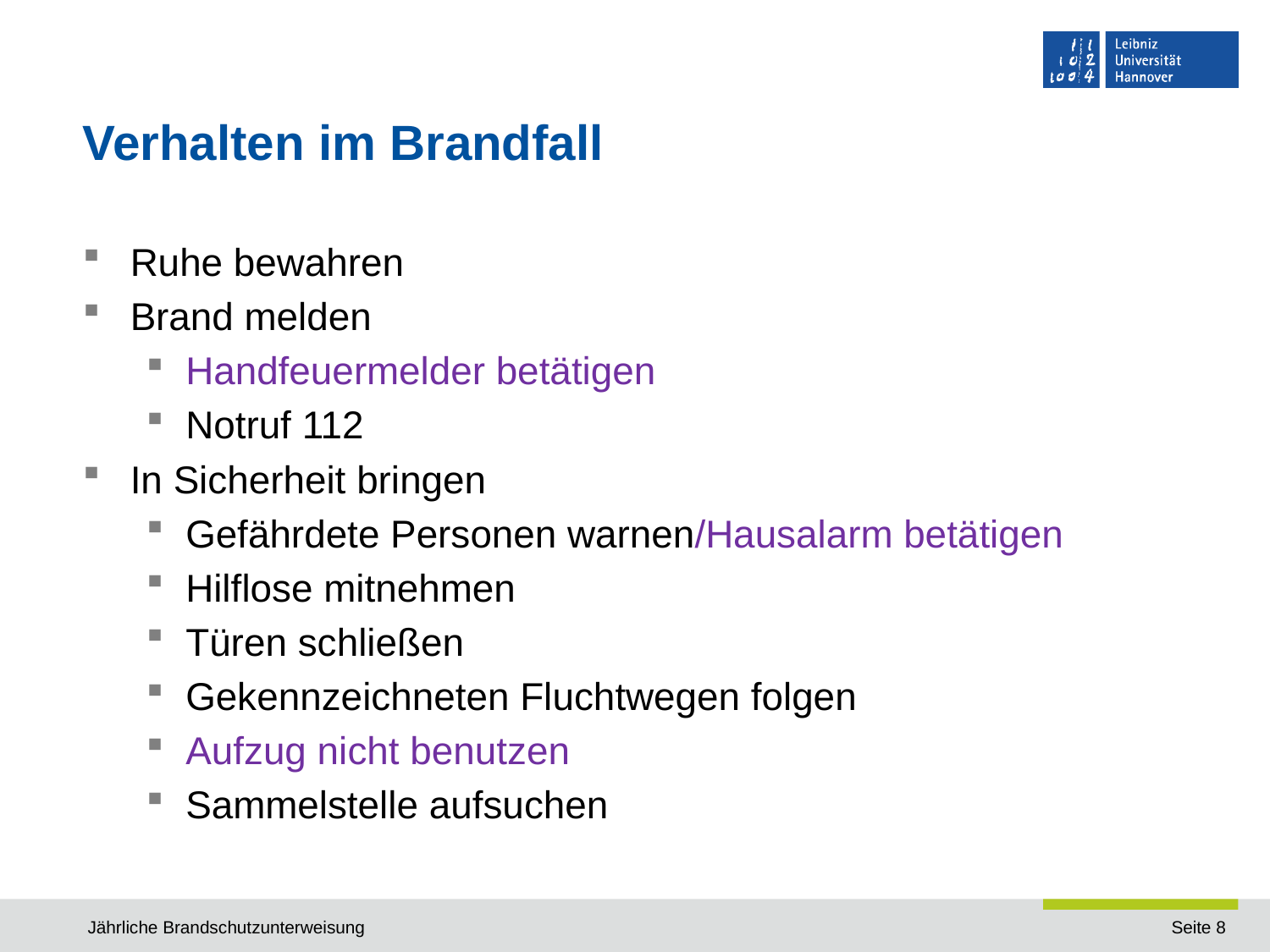

# Verhalten im Brandfall
Ruhe bewahren
Brand melden
Handfeuermelder betätigen
Notruf 112
In Sicherheit bringen
Gefährdete Personen warnen/Hausalarm betätigen
Hilflose mitnehmen
Türen schließen
Gekennzeichneten Fluchtwegen folgen
Aufzug nicht benutzen
Sammelstelle aufsuchen
Jährliche Brandschutzunterweisung